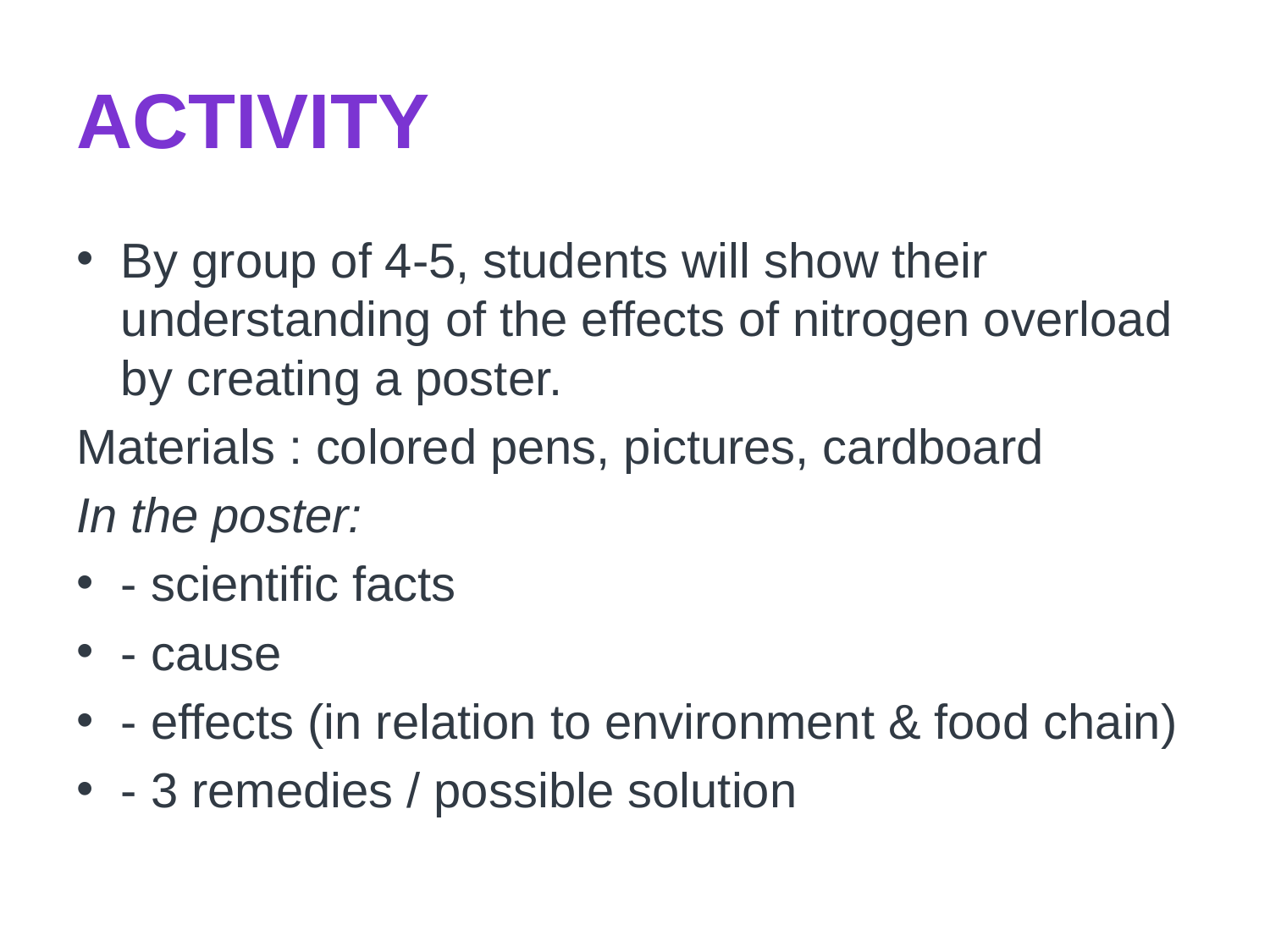

# Activity
By group of 4-5, students will show their understanding of the effects of nitrogen overload by creating a poster.
Materials : colored pens, pictures, cardboard
In the poster:
- scientific facts
- cause
- effects (in relation to environment & food chain)
- 3 remedies / possible solution